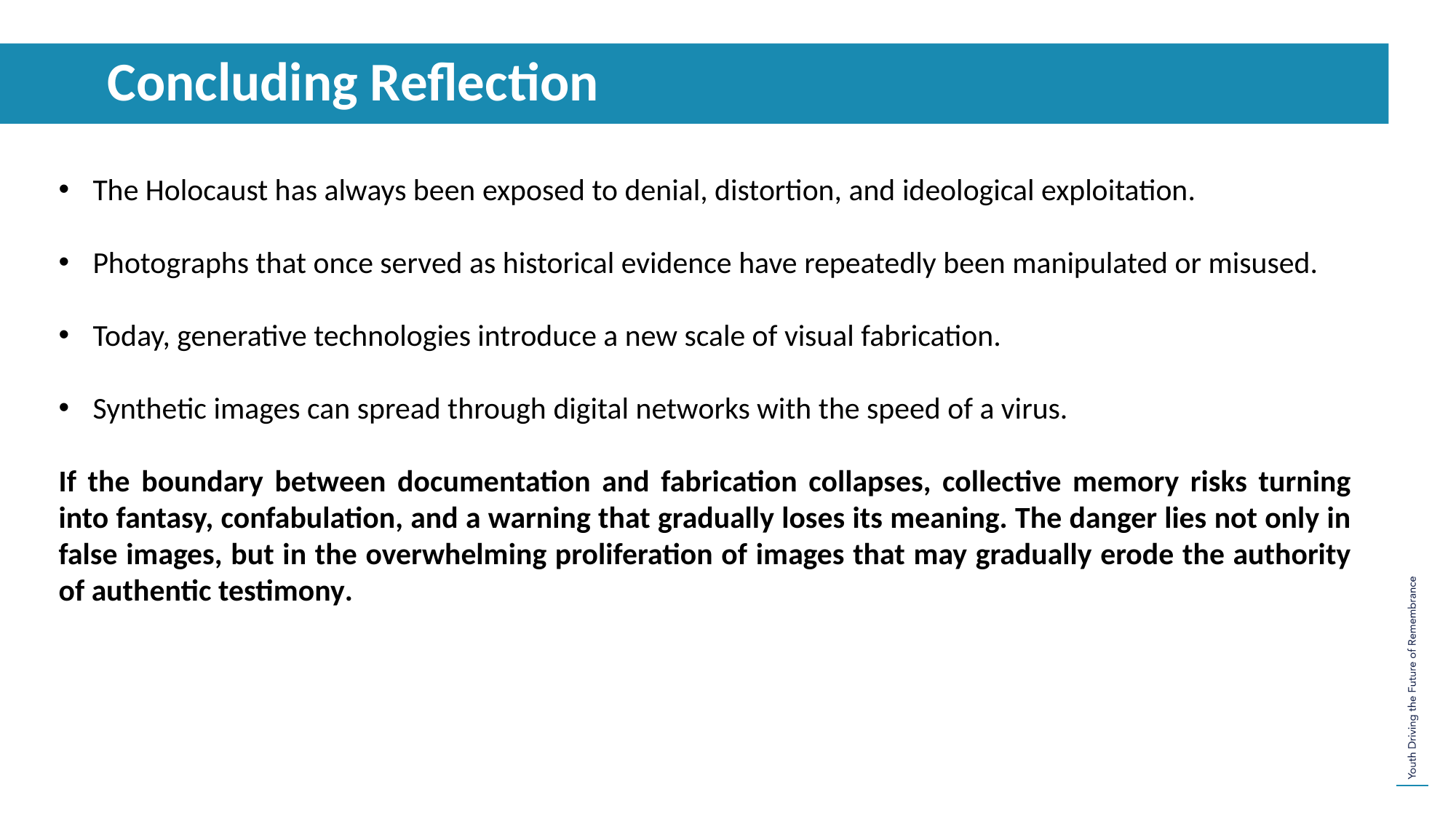

Concluding Reflection
The Holocaust has always been exposed to denial, distortion, and ideological exploitation.

Photographs that once served as historical evidence have repeatedly been manipulated or misused.

Today, generative technologies introduce a new scale of visual fabrication.

Synthetic images can spread through digital networks with the speed of a virus.

If the boundary between documentation and fabrication collapses, collective memory risks turning into fantasy, confabulation, and a warning that gradually loses its meaning. The danger lies not only in false images, but in the overwhelming proliferation of images that may gradually erode the authority of authentic testimony.